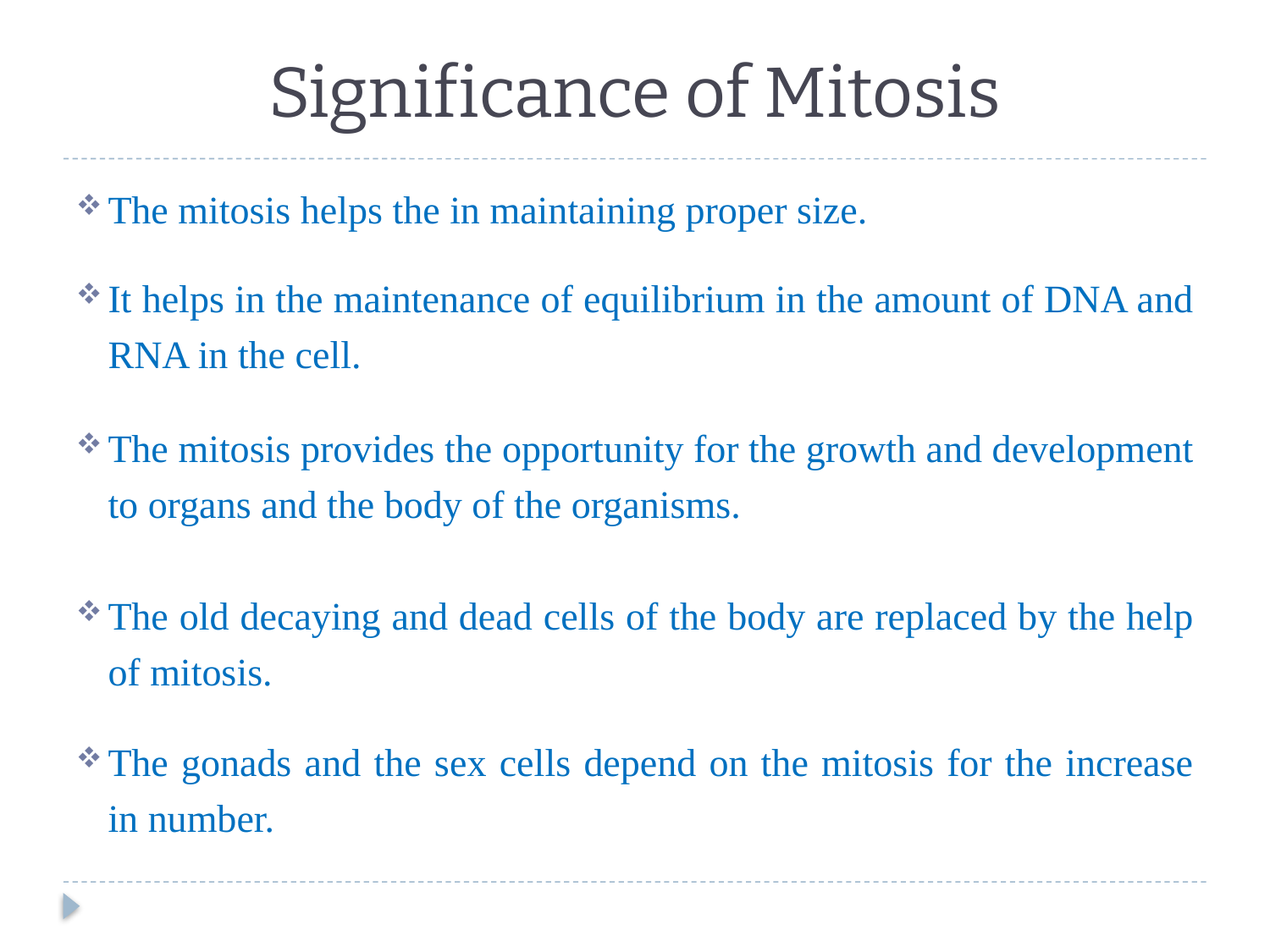

# Significance of Mitosis
The mitosis helps the in maintaining proper size.

It helps in the maintenance of equilibrium in the amount of DNA and RNA in the cell.

The mitosis provides the opportunity for the growth and development to organs and the body of the organisms.

The old decaying and dead cells of the body are replaced by the help of mitosis.

The gonads and the sex cells depend on the mitosis for the increase in number.